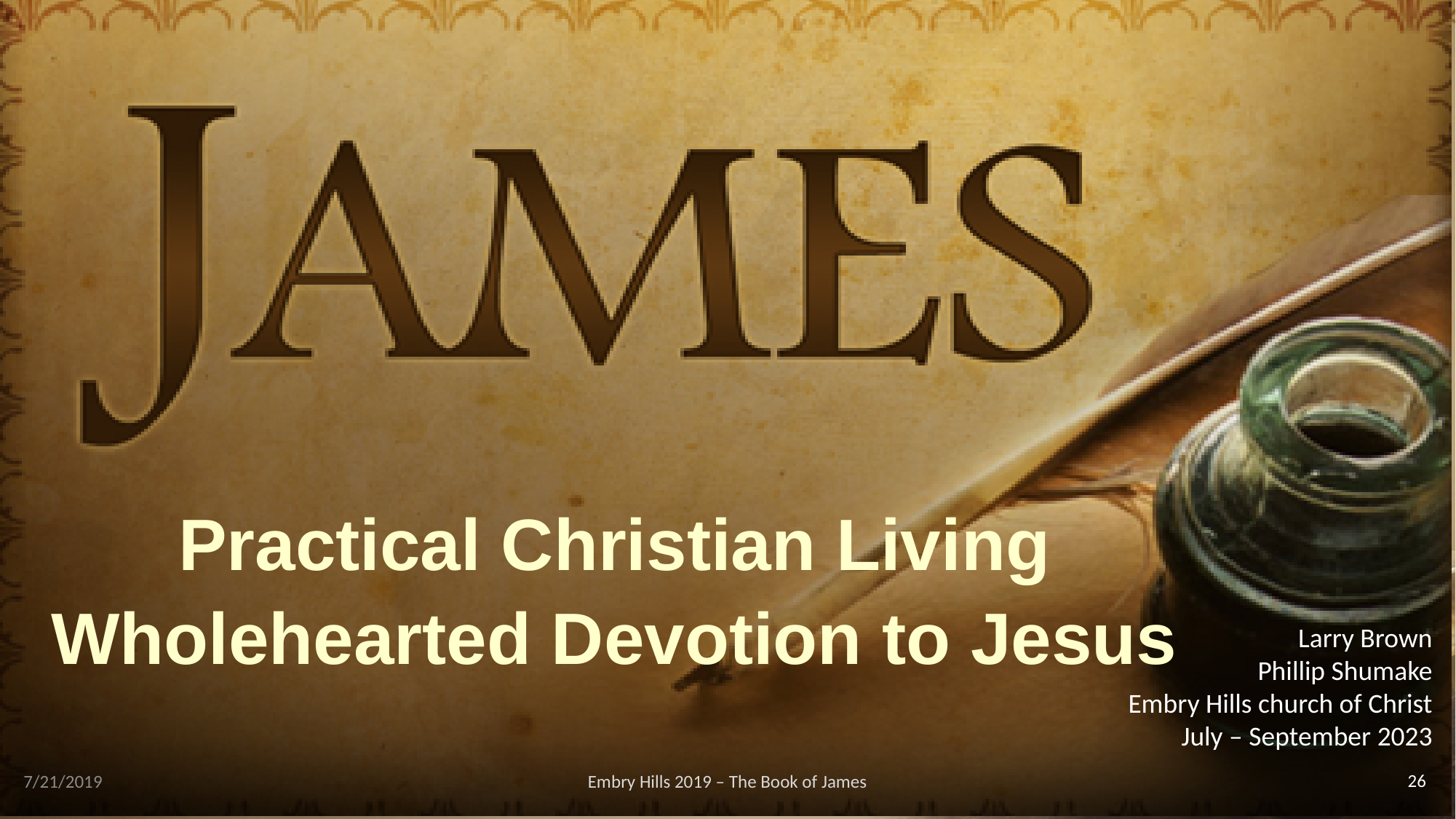

Practical Christian Living
Wholehearted Devotion to Jesus

26
7/21/2019
Embry Hills 2019 – The Book of James